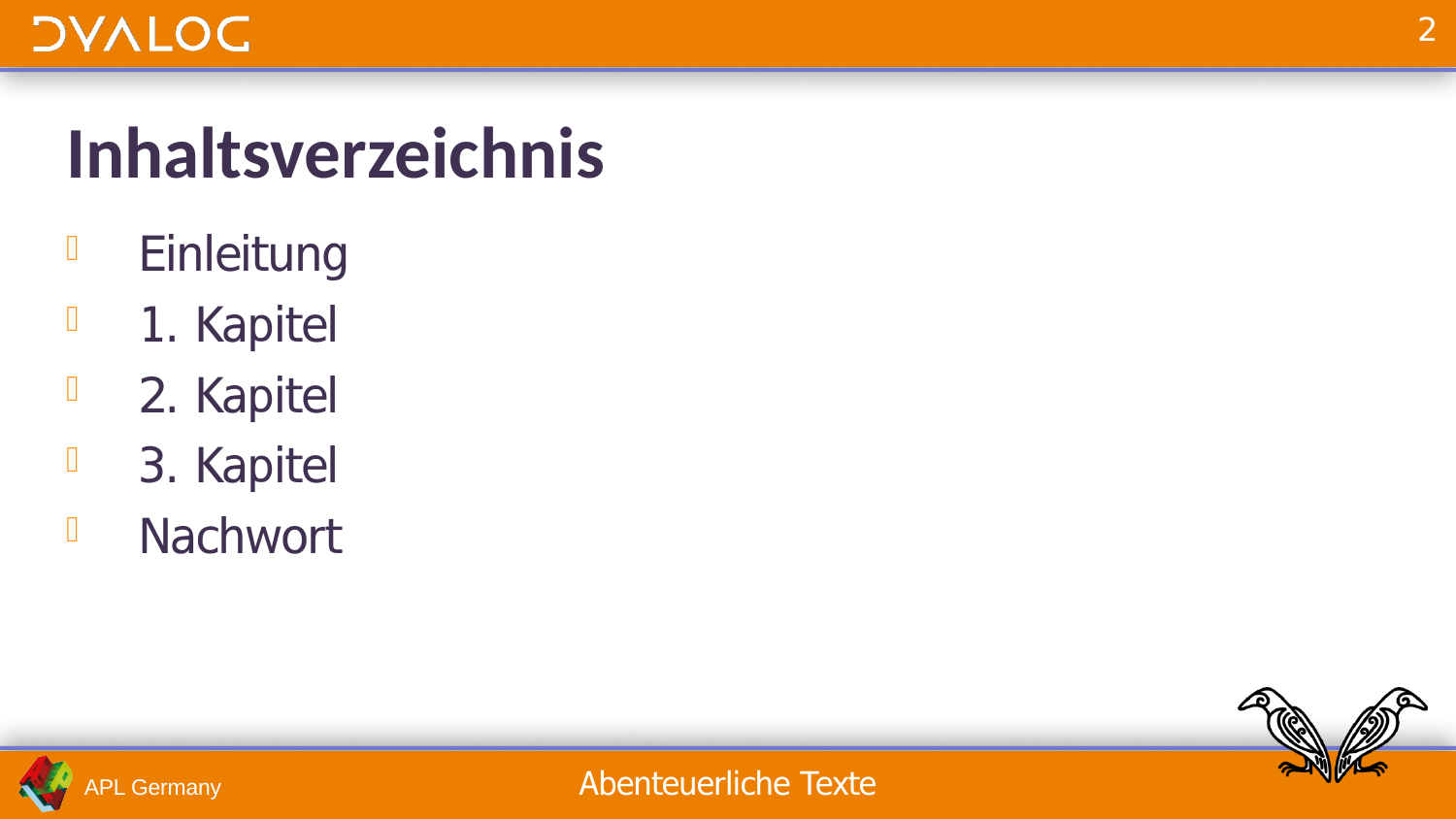

# Inhaltsverzeichnis
Einleitung
1. Kapitel
2. Kapitel
3. Kapitel
Nachwort